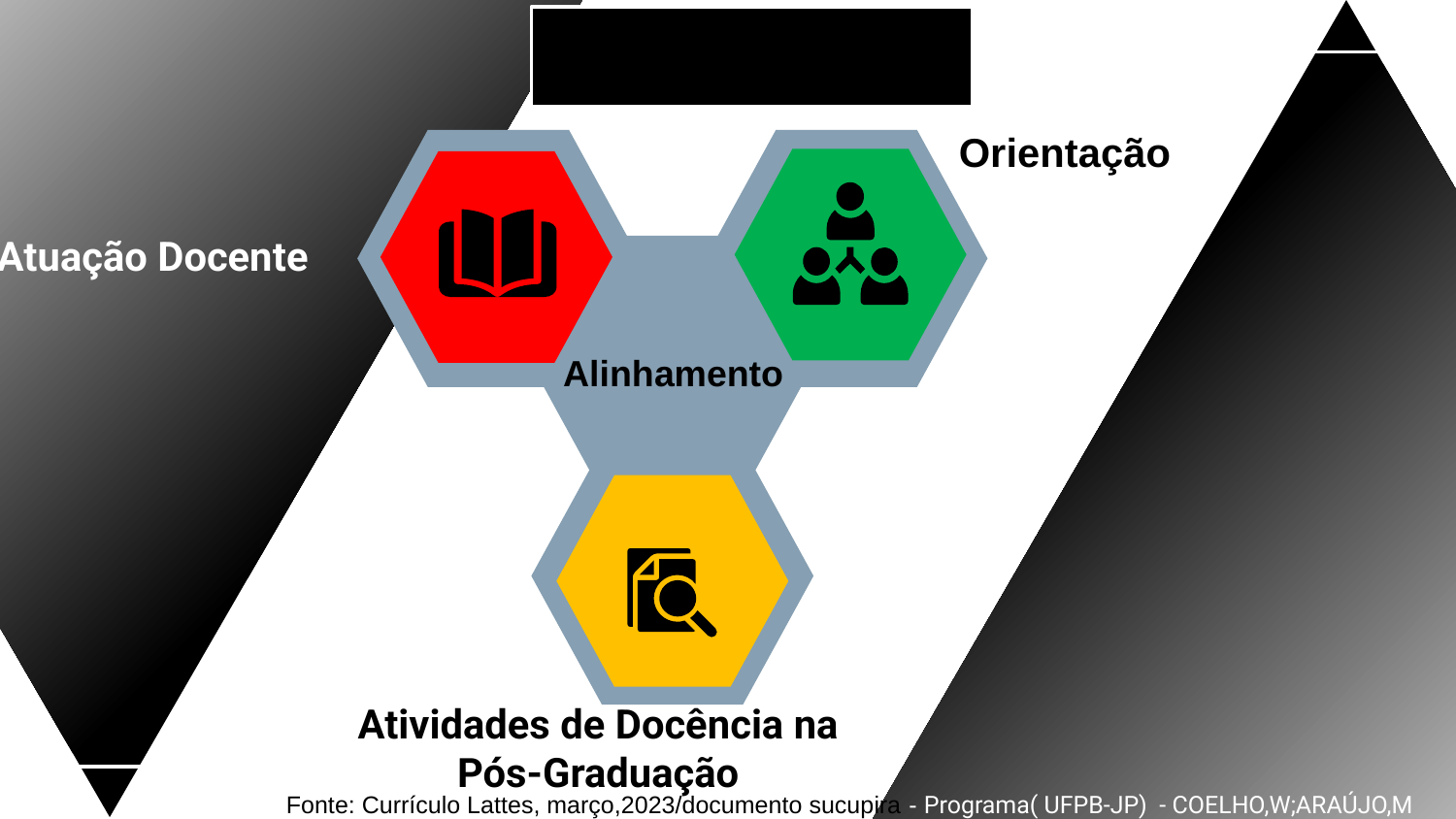

Produção
Orientação

Atuação Docente

Alinhamento

Atividades de Docência na Pós-Graduação
Fonte: Currículo Lattes, março,2023/documento sucupira - Programa( UFPB-JP)  - COELHO,W;ARAÚJO,M